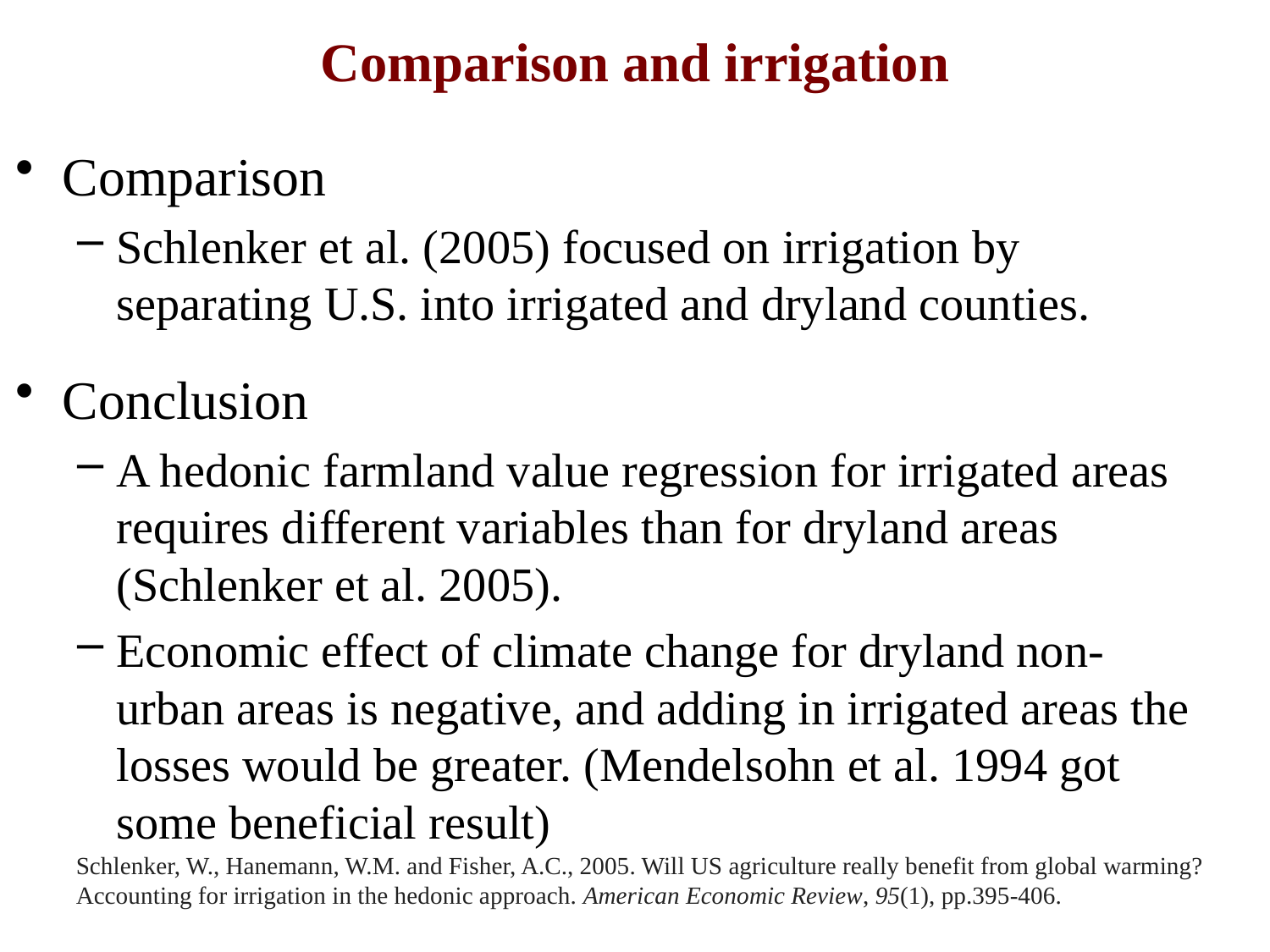

# Comparison and irrigation
Comparison
Schlenker et al. (2005) focused on irrigation by separating U.S. into irrigated and dryland counties.

Conclusion
A hedonic farmland value regression for irrigated areas requires different variables than for dryland areas (Schlenker et al. 2005).
Economic effect of climate change for dryland non-urban areas is negative, and adding in irrigated areas the losses would be greater. (Mendelsohn et al. 1994 got some beneficial result)
Schlenker, W., Hanemann, W.M. and Fisher, A.C., 2005. Will US agriculture really benefit from global warming? Accounting for irrigation in the hedonic approach. American Economic Review, 95(1), pp.395-406.